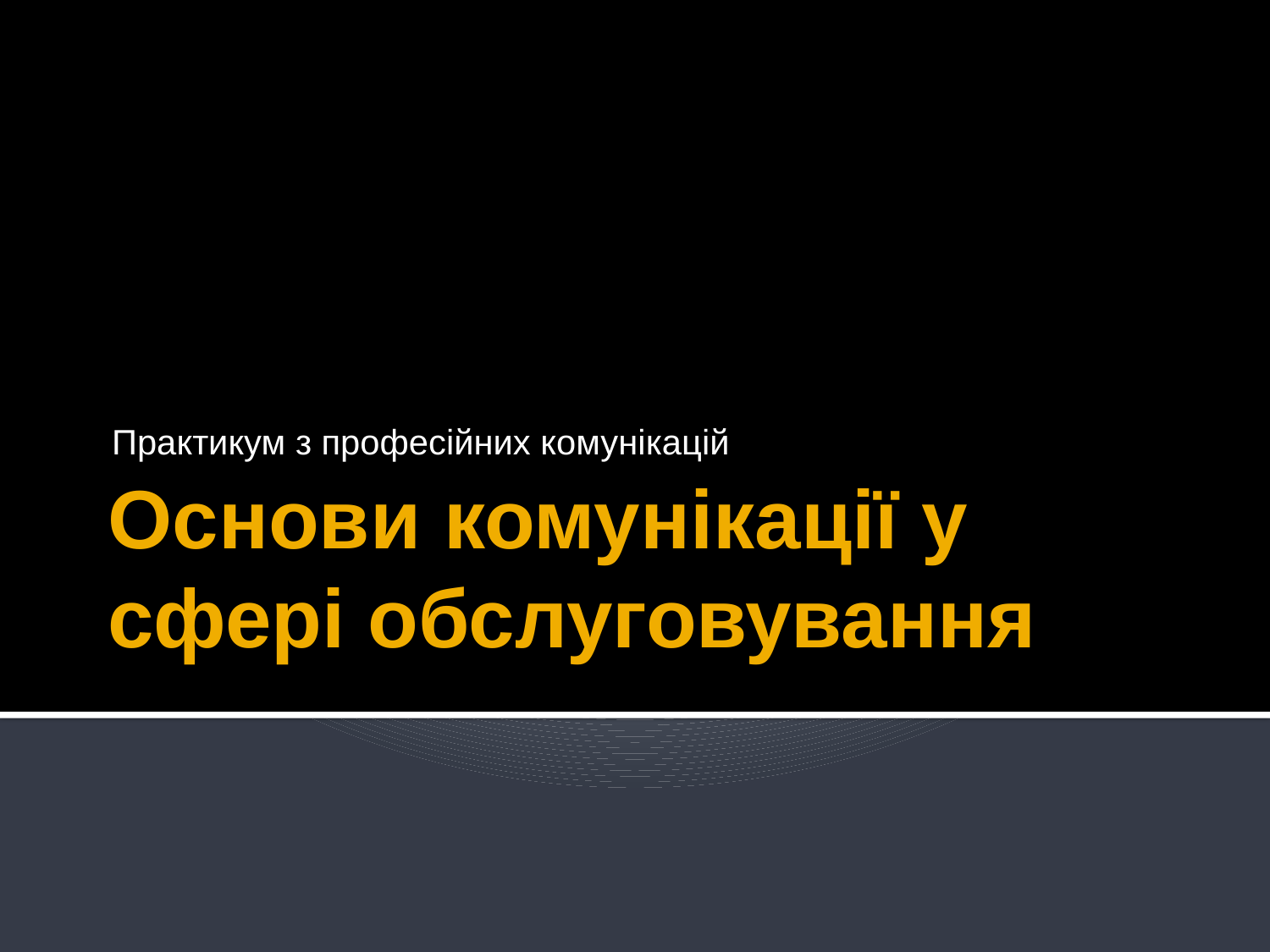

Практикум з професійних комунікацій
# Основи комунікації у сфері обслуговування